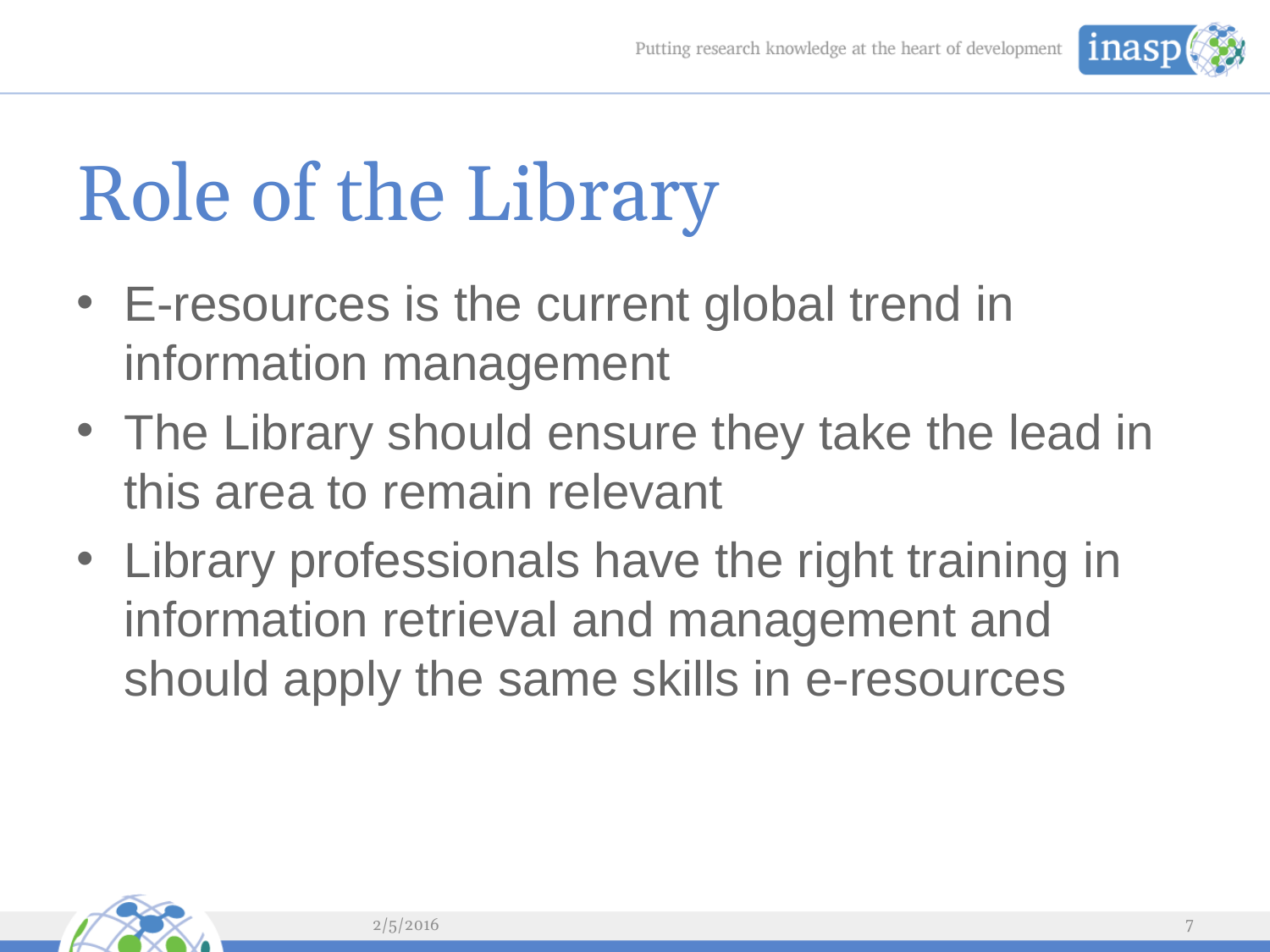

# Role of the Library
E-resources is the current global trend in information management
The Library should ensure they take the lead in this area to remain relevant
Library professionals have the right training in information retrieval and management and should apply the same skills in e-resources
2/5/2016
7